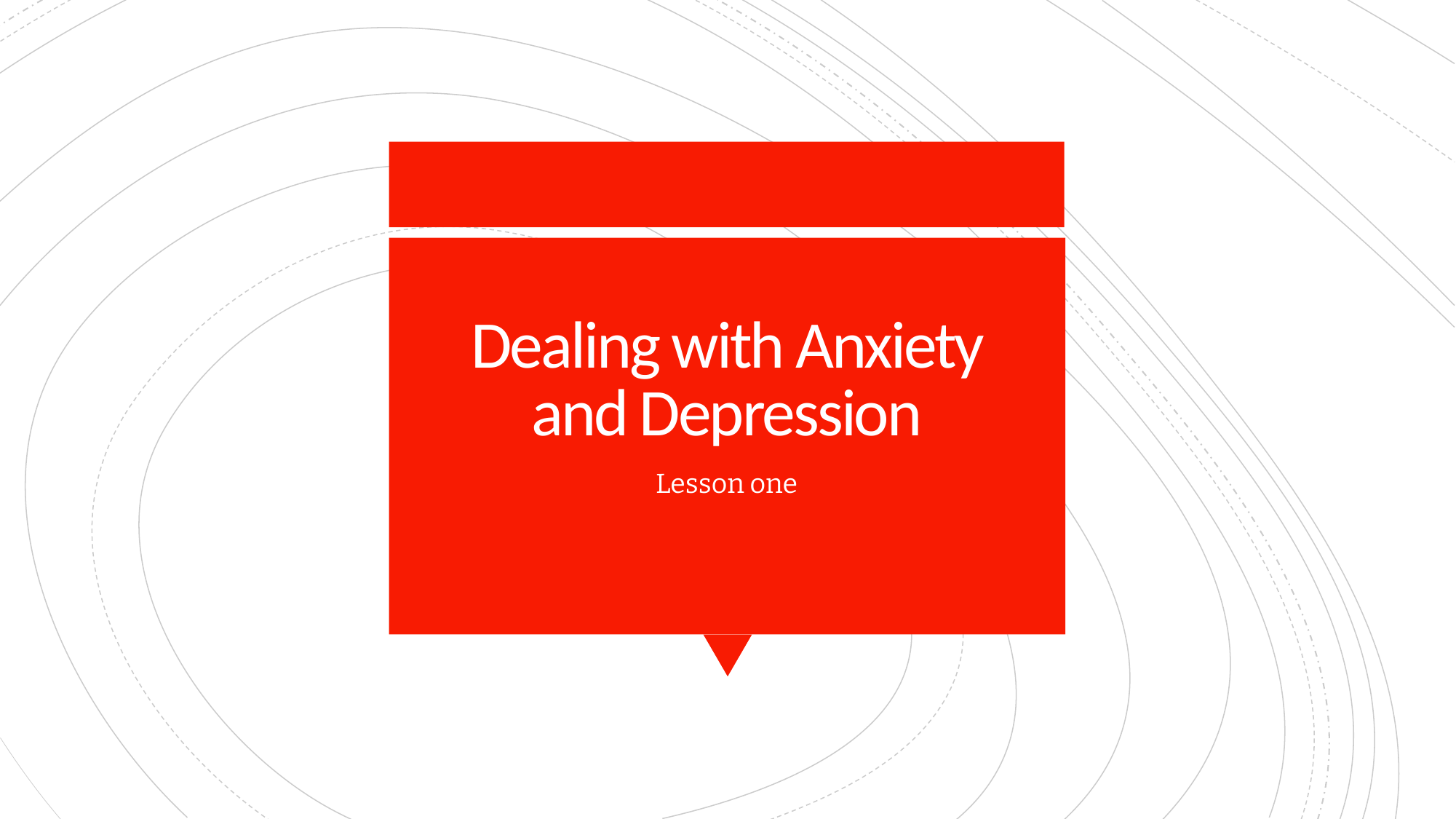

# Dealing with Anxiety and Depression
Lesson one